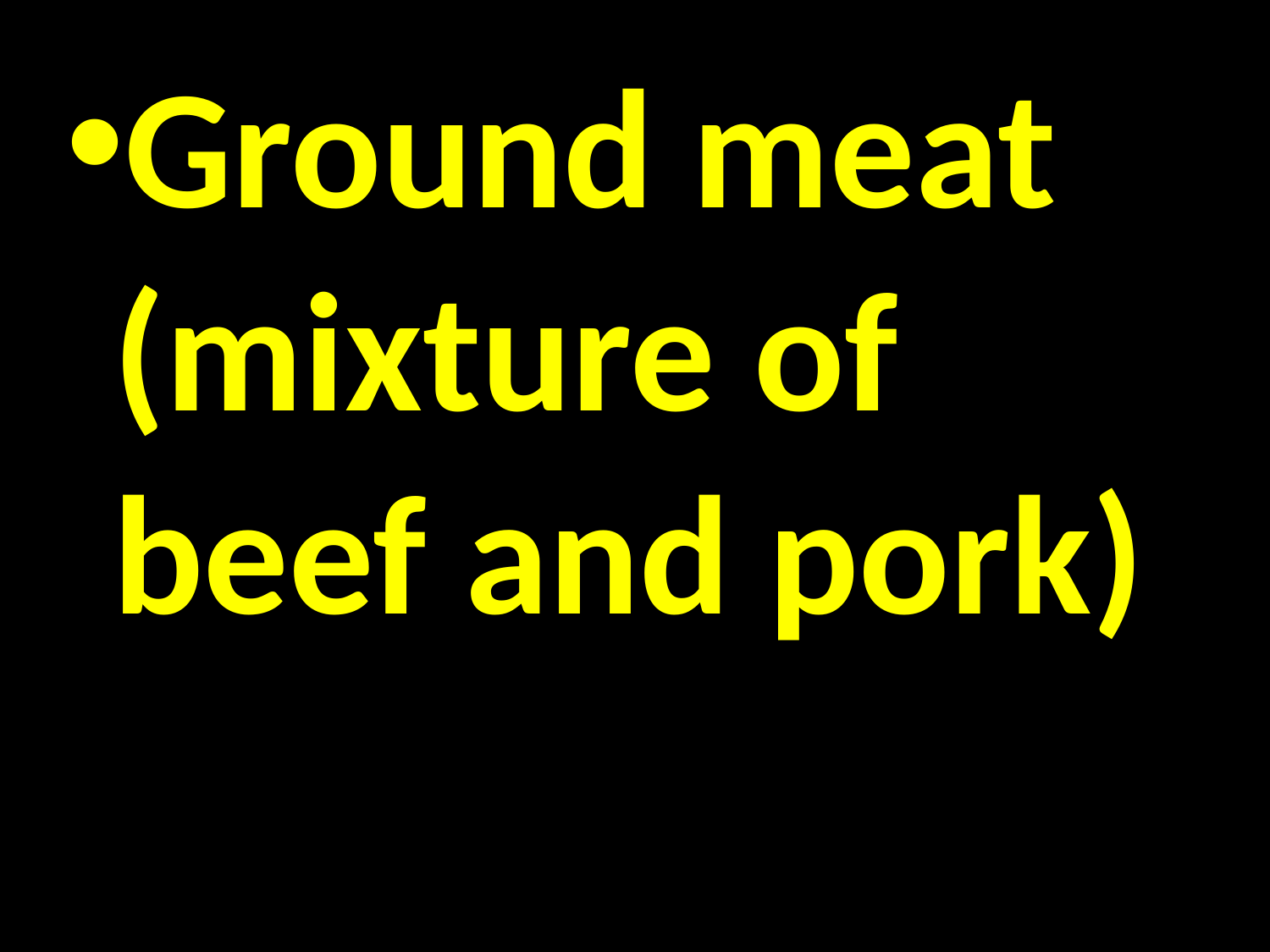

Ground meat (mixture of beef and pork)
#